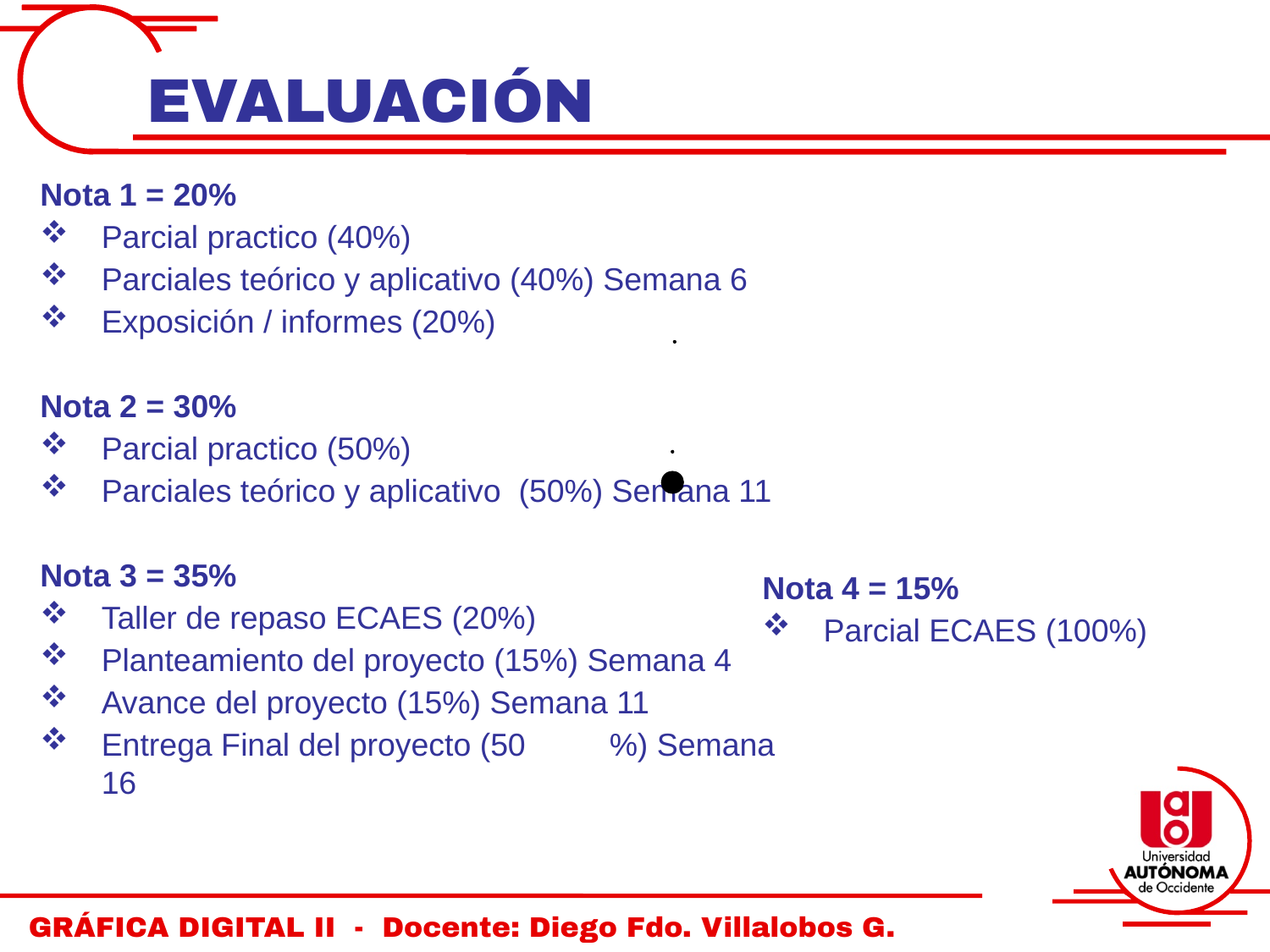

EVALUACIÓN
Nota 1 = 20%
Parcial practico (40%)
Parciales teórico y aplicativo (40%) Semana 6
Exposición / informes (20%)

Nota 2 = 30%
Parcial practico (50%)
Parciales teórico y aplicativo  (50%) Semana 11

Nota 3 = 35%
Taller de repaso ECAES (20%)
Planteamiento del proyecto (15%) Semana 4
Avance del proyecto (15%) Semana 11
Entrega Final del proyecto (50	%) Semana 16

Nota 4 = 15%
Parcial ECAES (100%)